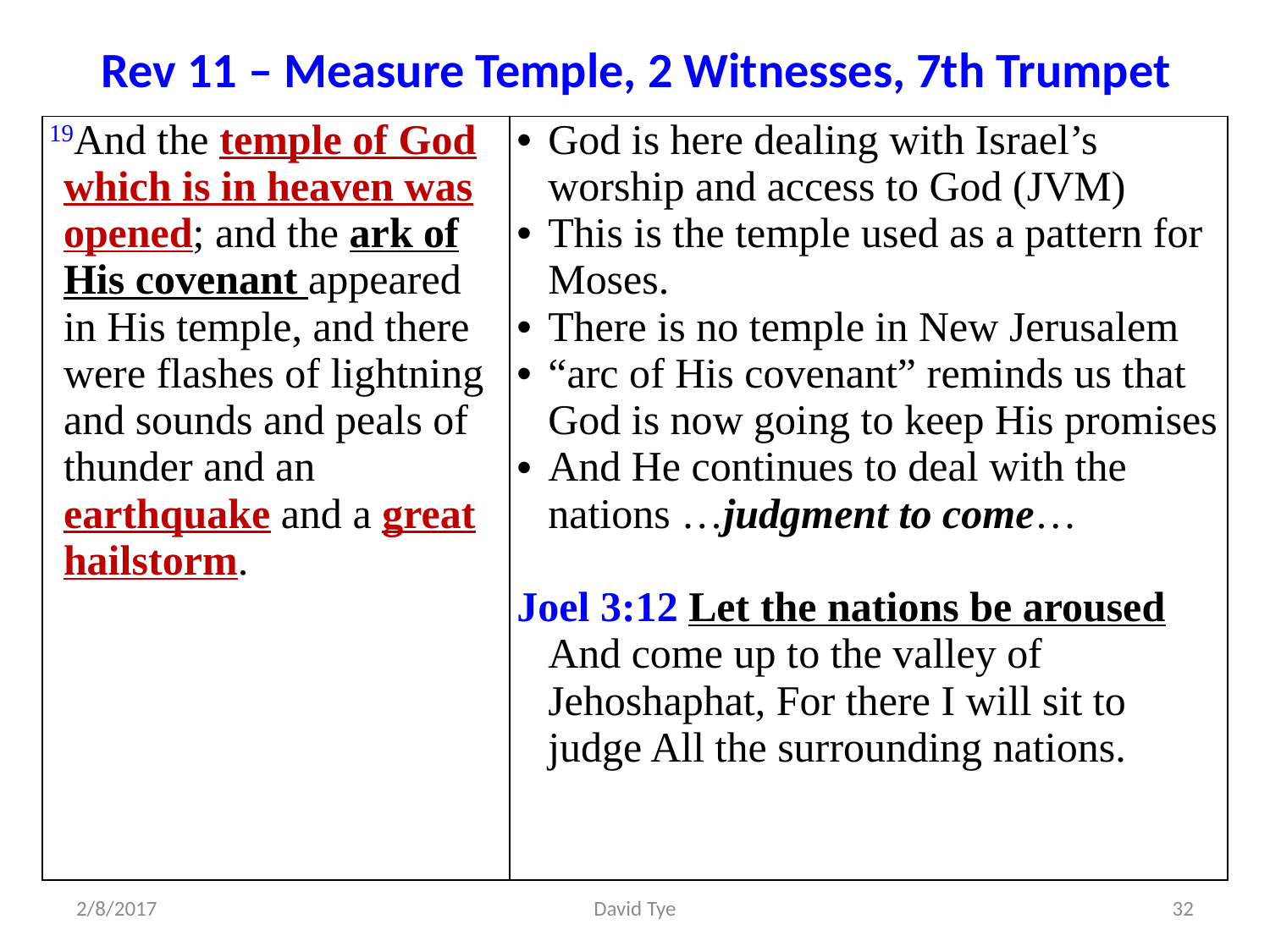

Rev 11 – Measure Temple, 2 Witnesses, 7th Trumpet
| 19And the temple of God which is in heaven was opened; and the ark of His covenant appeared in His temple, and there were flashes of lightning and sounds and peals of thunder and an earthquake and a great hailstorm. | God is here dealing with Israel’s worship and access to God (JVM) This is the temple used as a pattern for Moses. There is no temple in New Jerusalem “arc of His covenant” reminds us that God is now going to keep His promises And He continues to deal with the nations …judgment to come… Joel 3:12 Let the nations be aroused And come up to the valley of Jehoshaphat, For there I will sit to judge All the surrounding nations. |
| --- | --- |
2/8/2017
David Tye
32